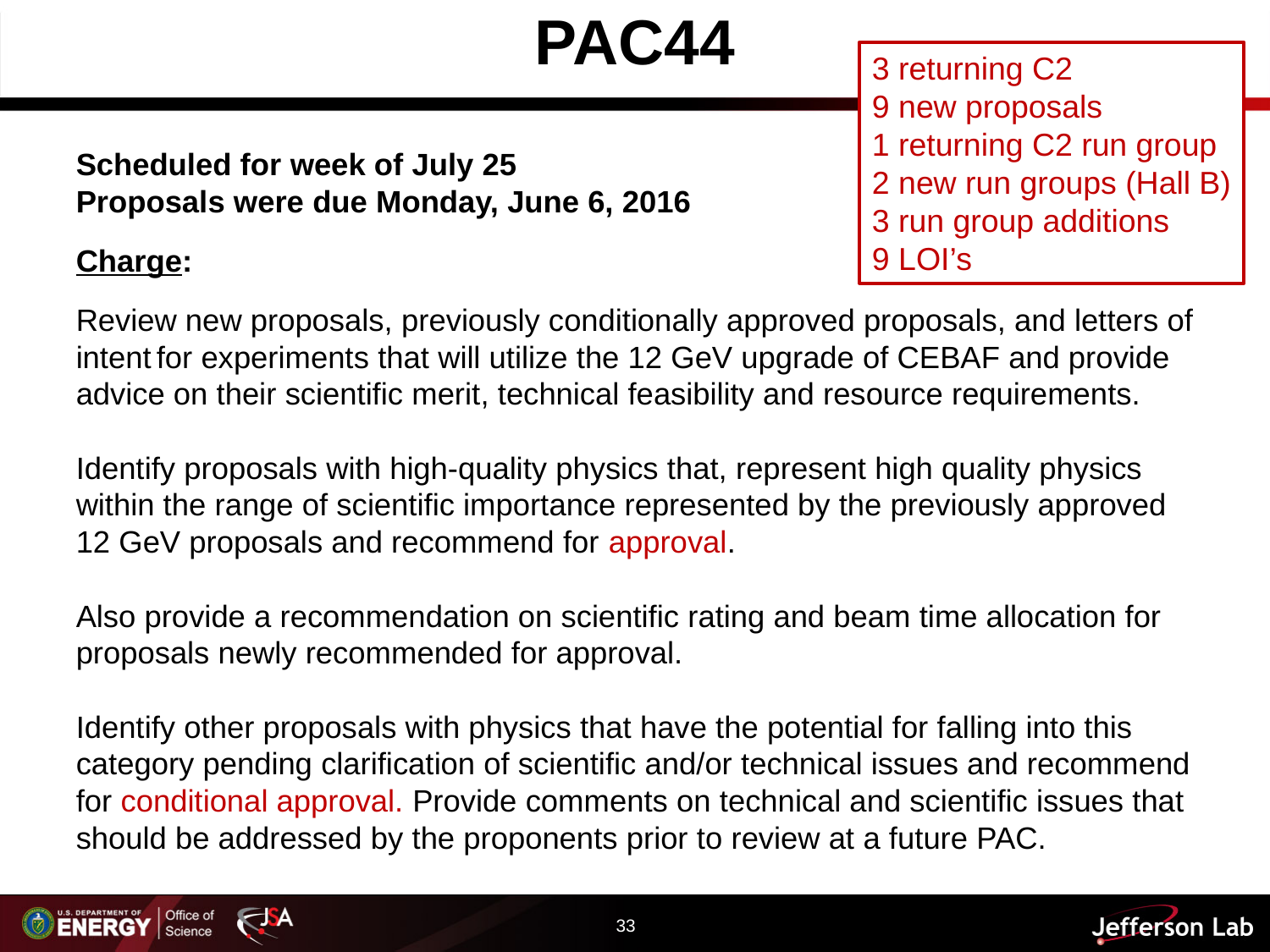

PAC44
3 returning C2
9 new proposals
1 returning C2 run group
2 new run groups (Hall B)
3 run group additions
9 LOI’s
Scheduled for week of July 25
Proposals were due Monday, June 6, 2016

Charge:

Review new proposals, previously conditionally approved proposals, and letters of intent for experiments that will utilize the 12 GeV upgrade of CEBAF and provide advice on their scientific merit, technical feasibility and resource requirements.

Identify proposals with high-quality physics that, represent high quality physics within the range of scientific importance represented by the previously approved   12 GeV proposals and recommend for approval.

Also provide a recommendation on scientific rating and beam time allocation for proposals newly recommended for approval.

Identify other proposals with physics that have the potential for falling into this category pending clarification of scientific and/or technical issues and recommend for conditional approval. Provide comments on technical and scientific issues that should be addressed by the proponents prior to review at a future PAC.